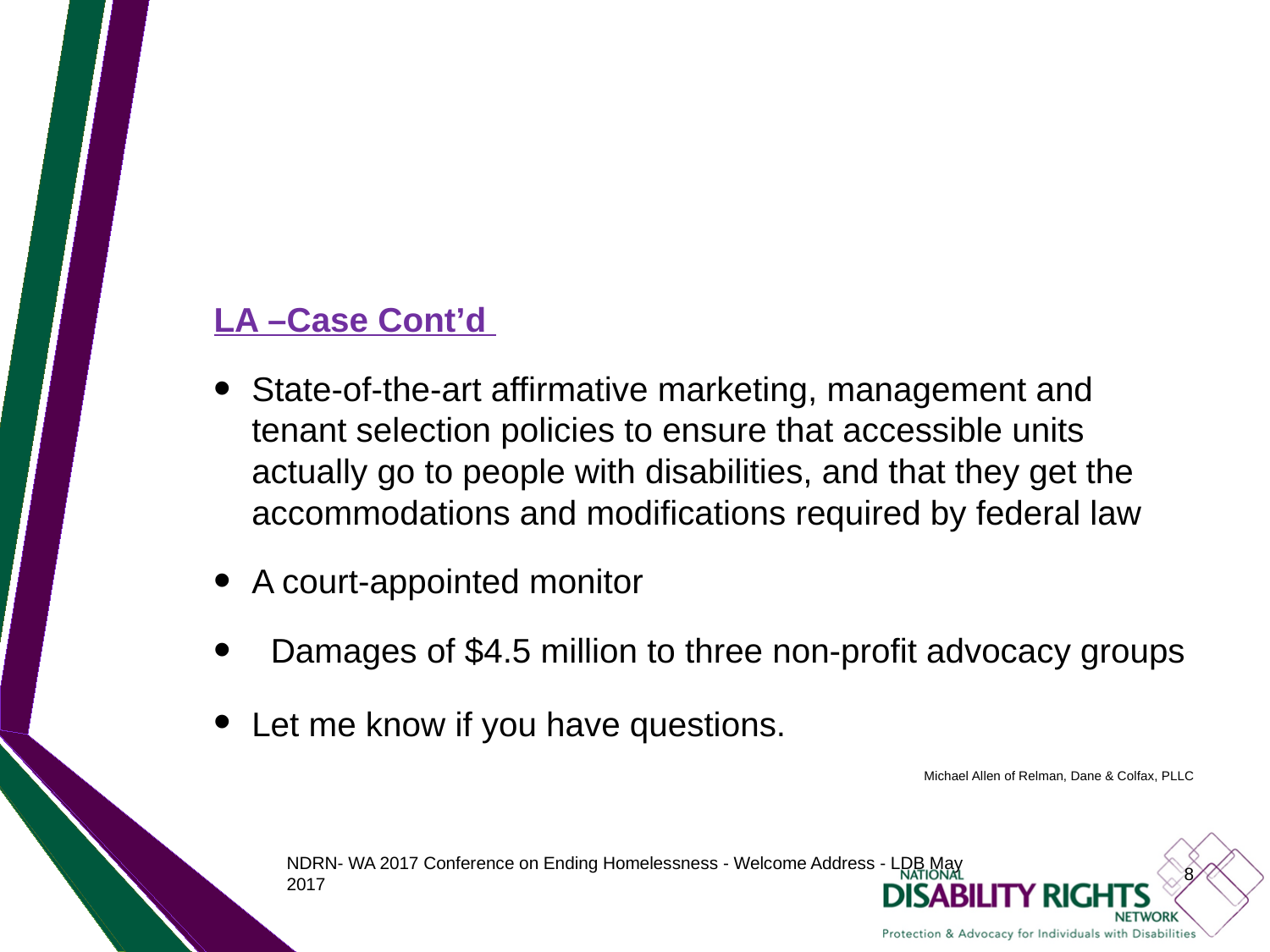

#

LA –Case Cont’d
State-of-the-art affirmative marketing, management and tenant selection policies to ensure that accessible units actually go to people with disabilities, and that they get the accommodations and modifications required by federal law
A court-appointed monitor
  Damages of $4.5 million to three non-profit advocacy groups
Let me know if you have questions.
Michael Allen of Relman, Dane & Colfax, PLLC

NDRN- WA 2017 Conference on Ending Homelessness - Welcome Address - LDB May 2017
8